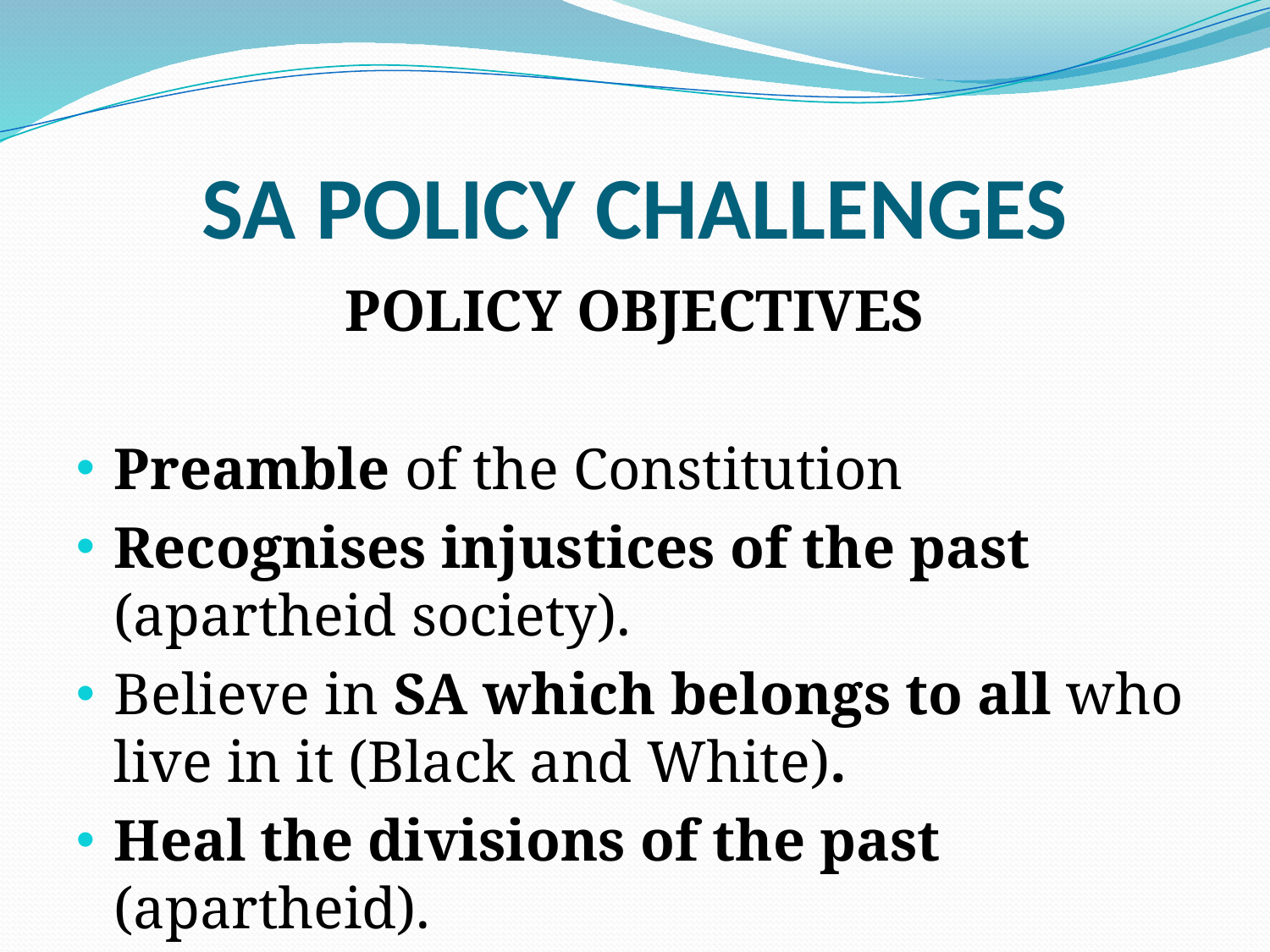

# SA POLICY CHALLENGES
POLICY OBJECTIVES

Preamble of the Constitution
Recognises injustices of the past (apartheid society).
Believe in SA which belongs to all who live in it (Black and White).
Heal the divisions of the past (apartheid).